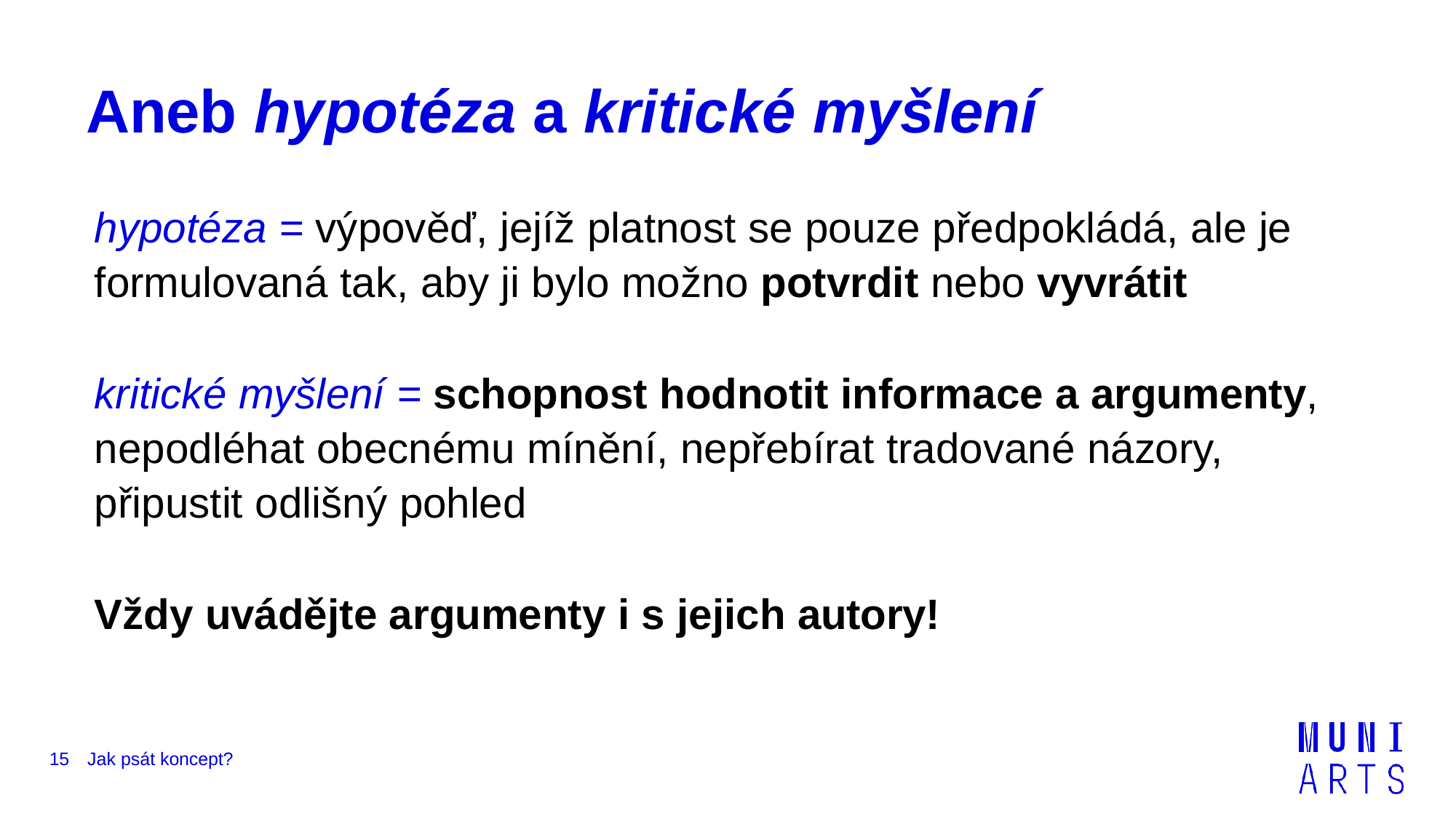

# Aneb hypotéza a kritické myšlení
hypotéza = výpověď, jejíž platnost se pouze předpokládá, ale je formulovaná tak, aby ji bylo možno potvrdit nebo vyvrátit

kritické myšlení = schopnost hodnotit informace a argumenty, nepodléhat obecnému mínění, nepřebírat tradované názory, připustit odlišný pohled

Vždy uvádějte argumenty i s jejich autory!
15	Jak psát koncept?